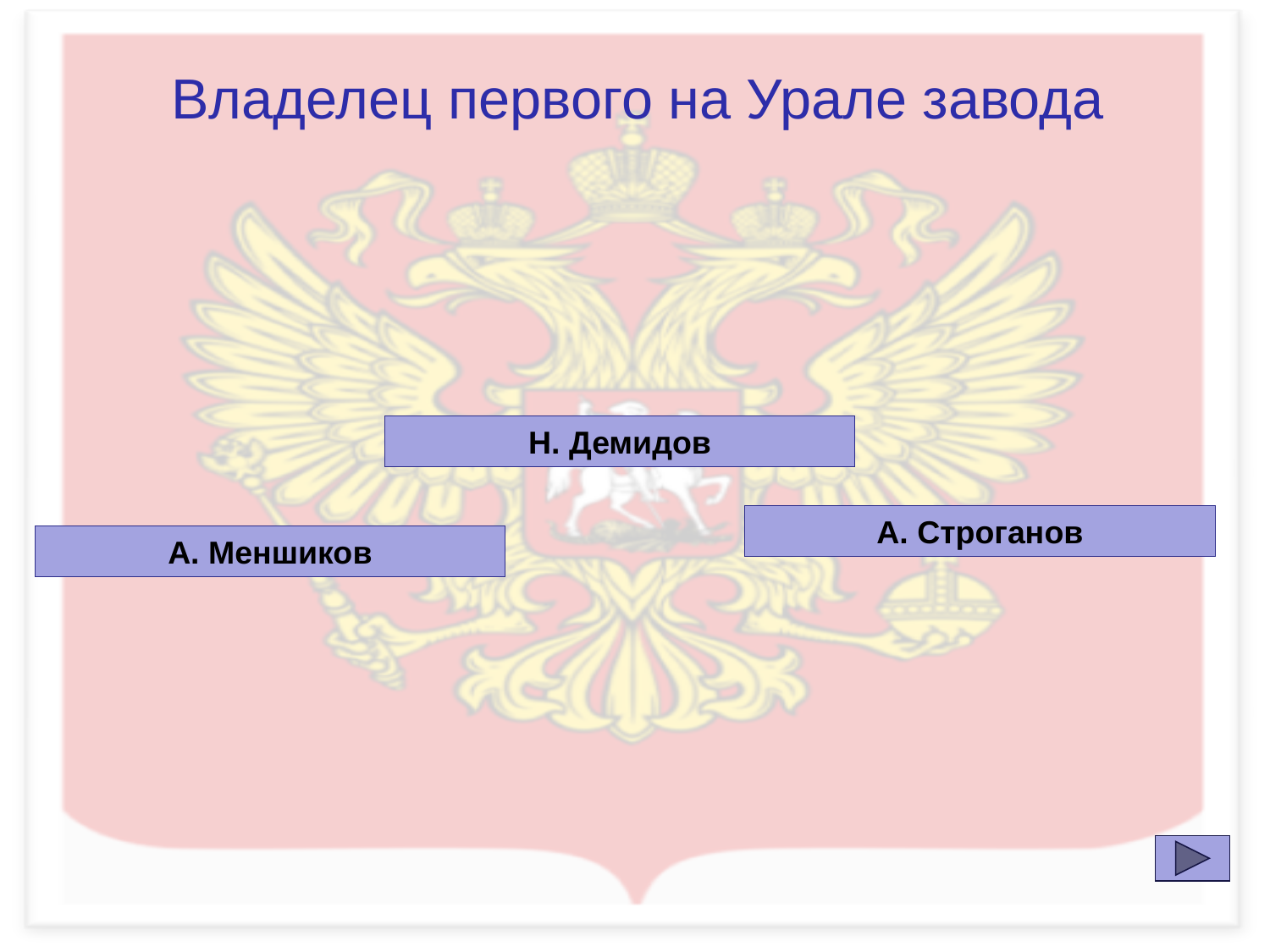

#
Владелец первого на Урале завода

Н. Демидов
А. Строганов
А. Меншиков